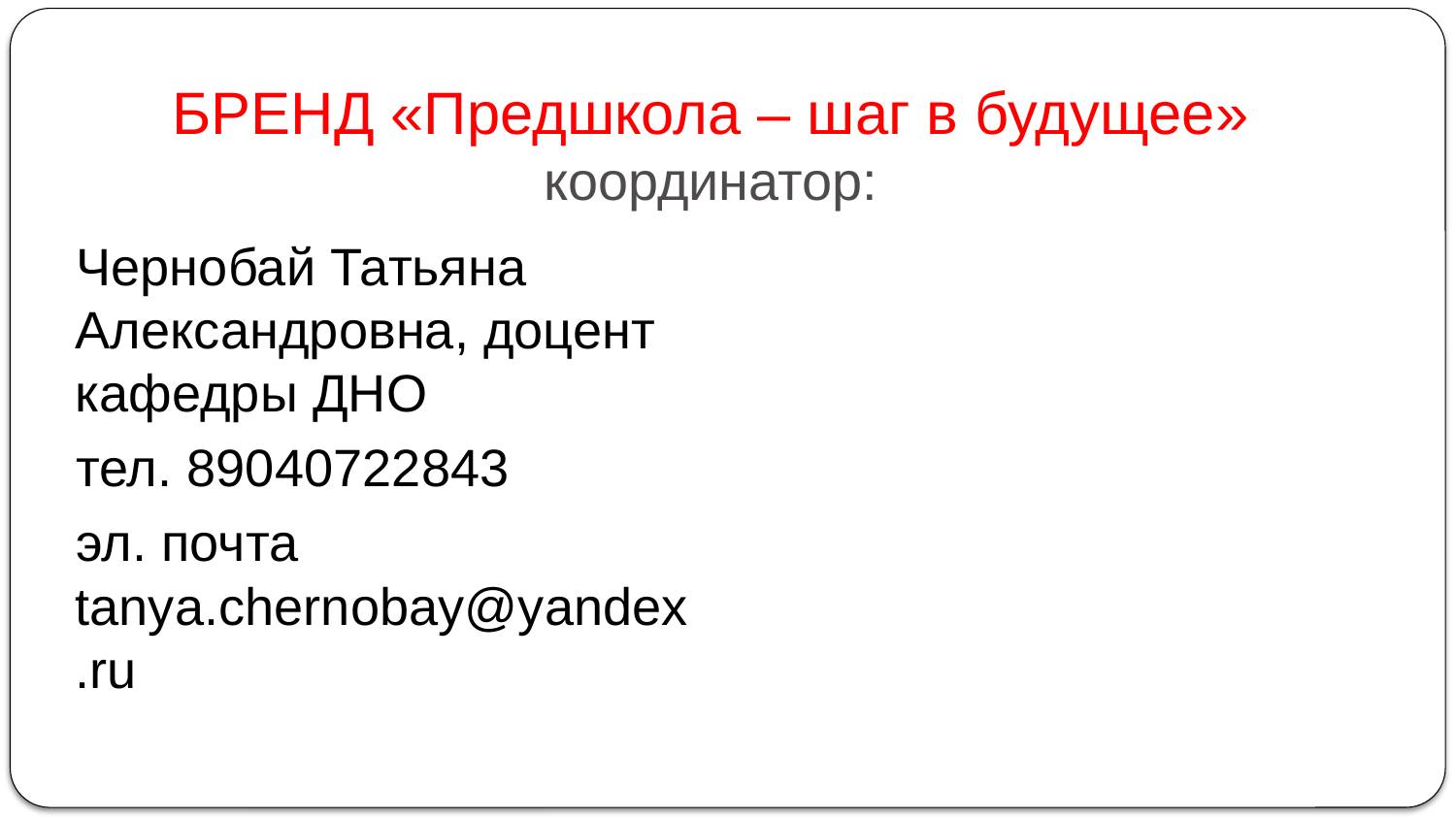

# БРЕНД «Предшкола – шаг в будущее» координатор:
Чернобай Татьяна Александровна, доцент кафедры ДНО
тел. 89040722843
эл. почта tanya.chernobay@yandex.ru